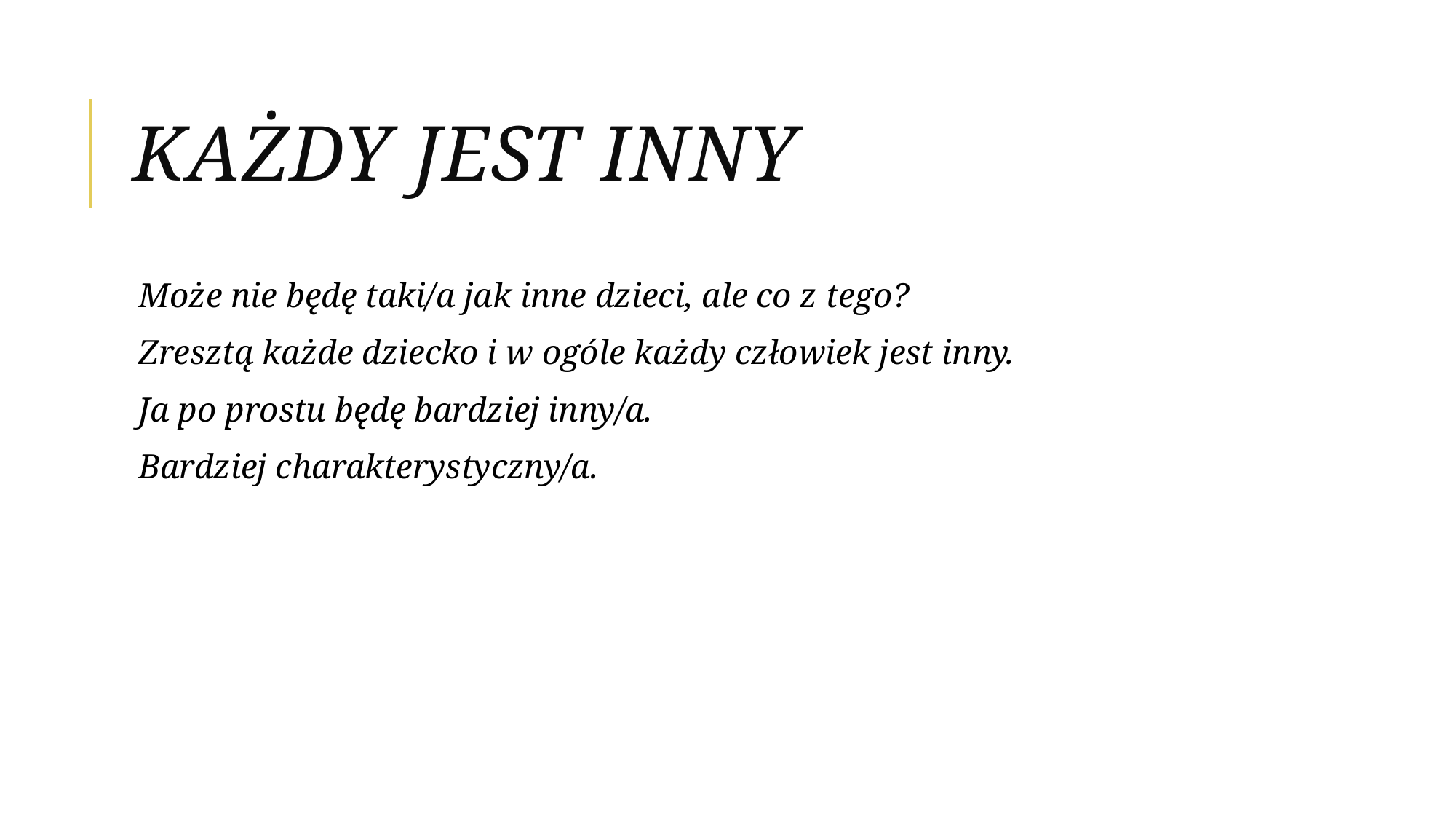

# Każdy jest inny
Może nie będę taki/a jak inne dzieci, ale co z tego?
Zresztą każde dziecko i w ogóle każdy człowiek jest inny.
Ja po prostu będę bardziej inny/a.
Bardziej charakterystyczny/a.